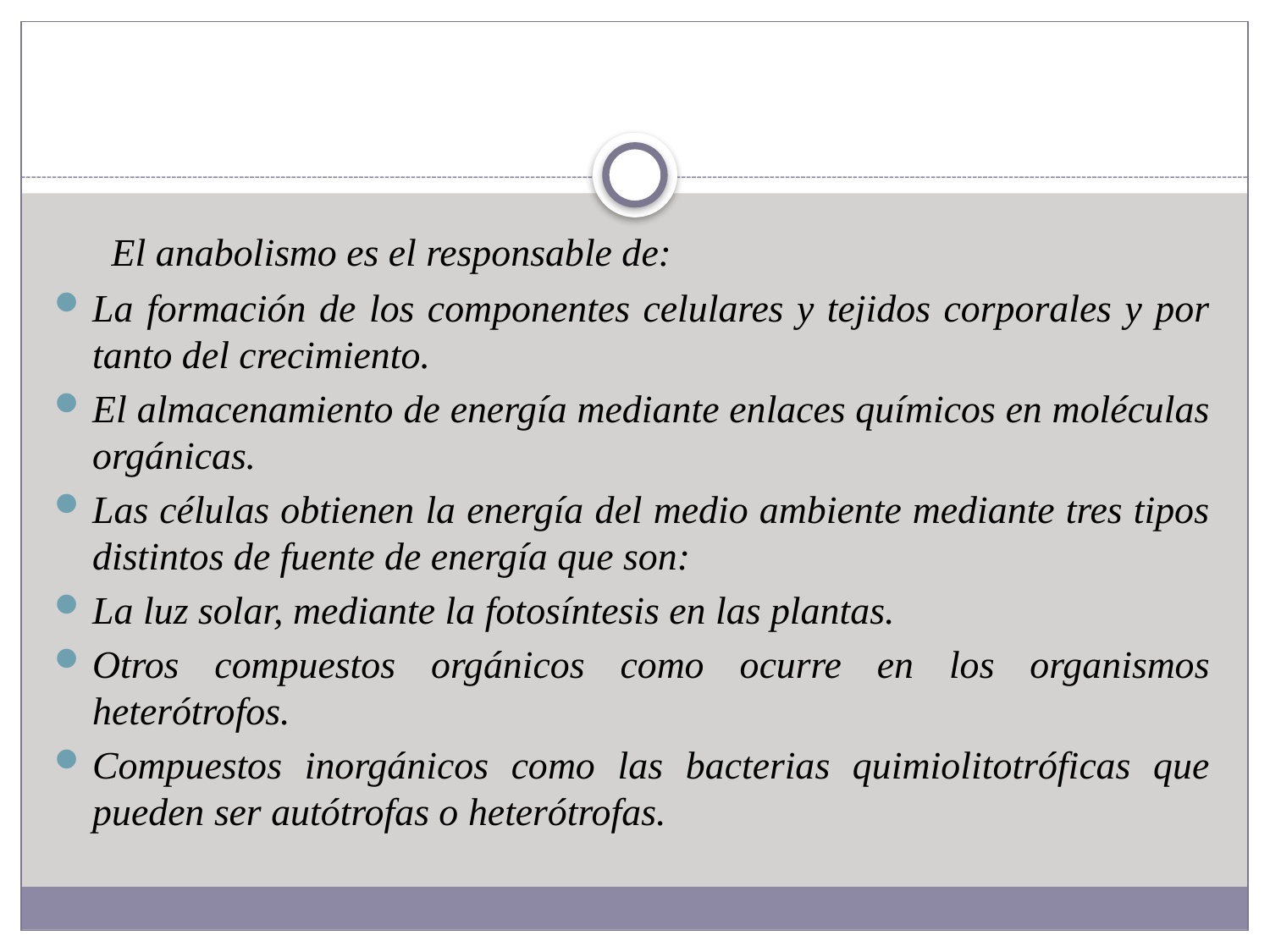

El anabolismo es el responsable de:
La formación de los componentes celulares y tejidos corporales y por tanto del crecimiento.
El almacenamiento de energía mediante enlaces químicos en moléculas orgánicas.
Las células obtienen la energía del medio ambiente mediante tres tipos distintos de fuente de energía que son:
La luz solar, mediante la fotosíntesis en las plantas.
Otros compuestos orgánicos como ocurre en los organismos heterótrofos.
Compuestos inorgánicos como las bacterias quimiolitotróficas que pueden ser autótrofas o heterótrofas.